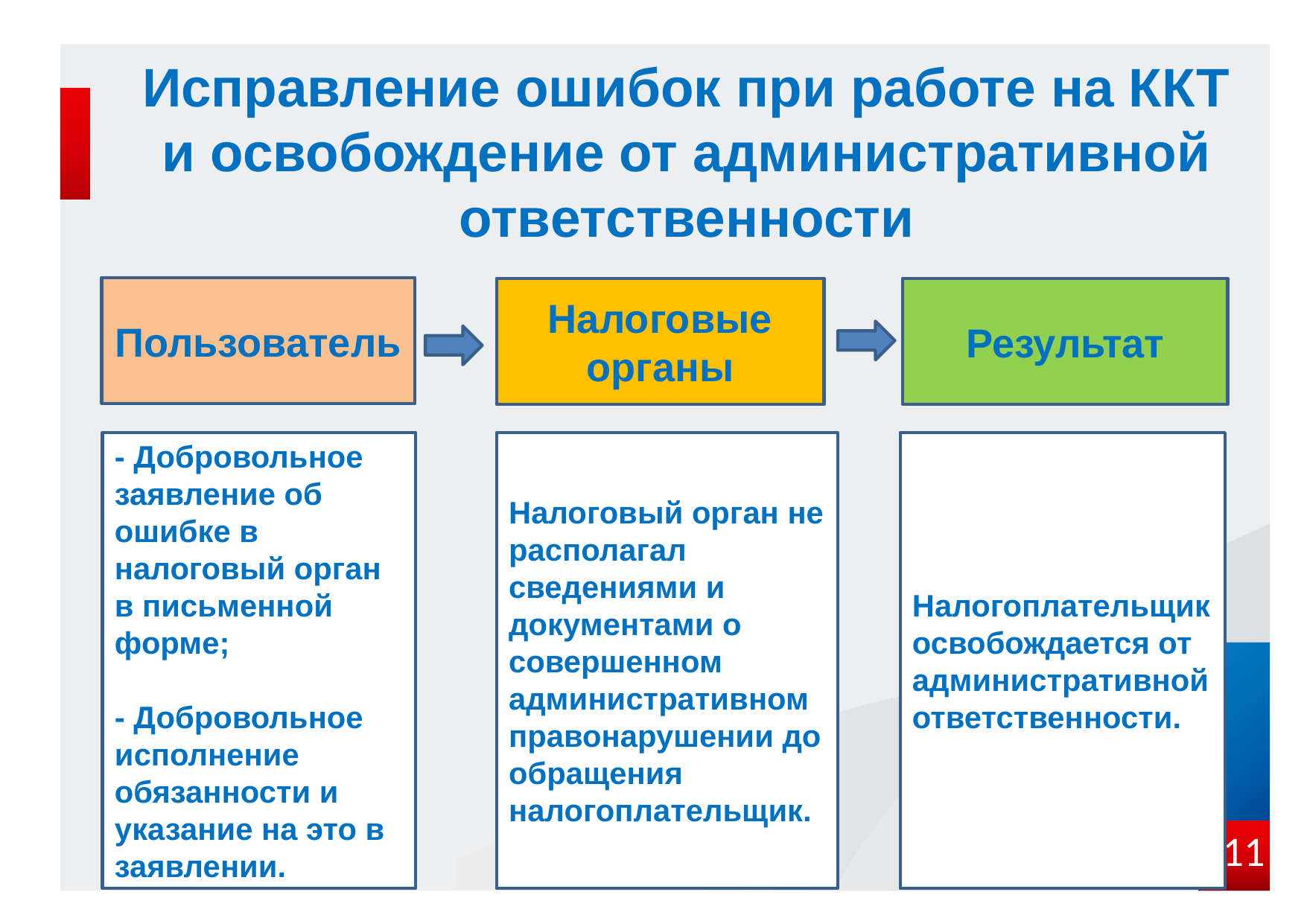

Исправление ошибок при работе на ККТ и освобождение от административной ответственности

Пользователь
Налоговые органы
Результат

- Добровольное заявление об ошибке в налоговый орган в письменной форме;

- Добровольное исполнение обязанности и указание на это в заявлении.
Налоговый орган не располагал сведениями и документами о совершенном административном правонарушении до обращения налогоплательщик.
Налогоплательщик освобождается от административной ответственности.

11